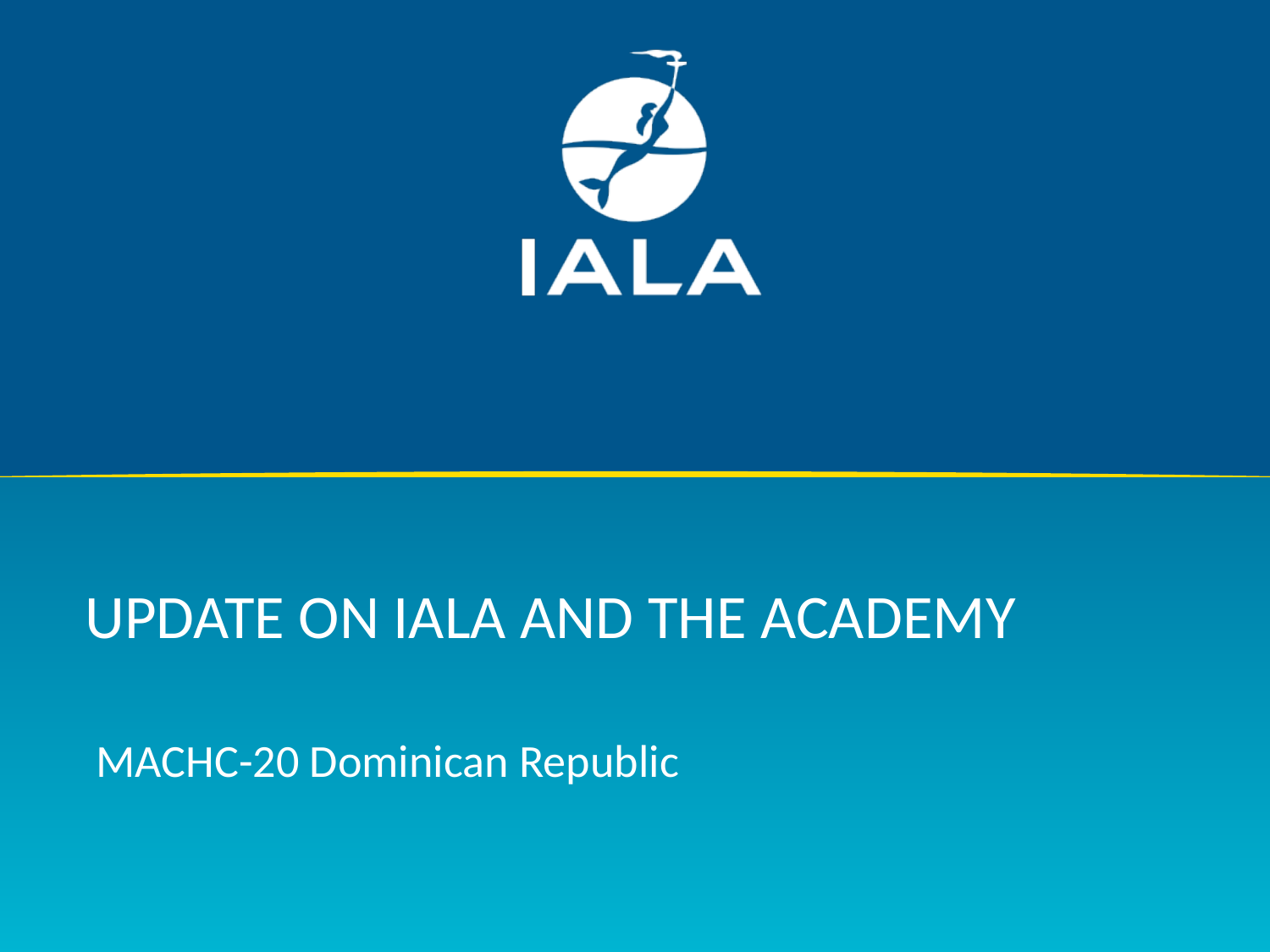

# Update on IALA and the academy
MACHC-20 Dominican Republic